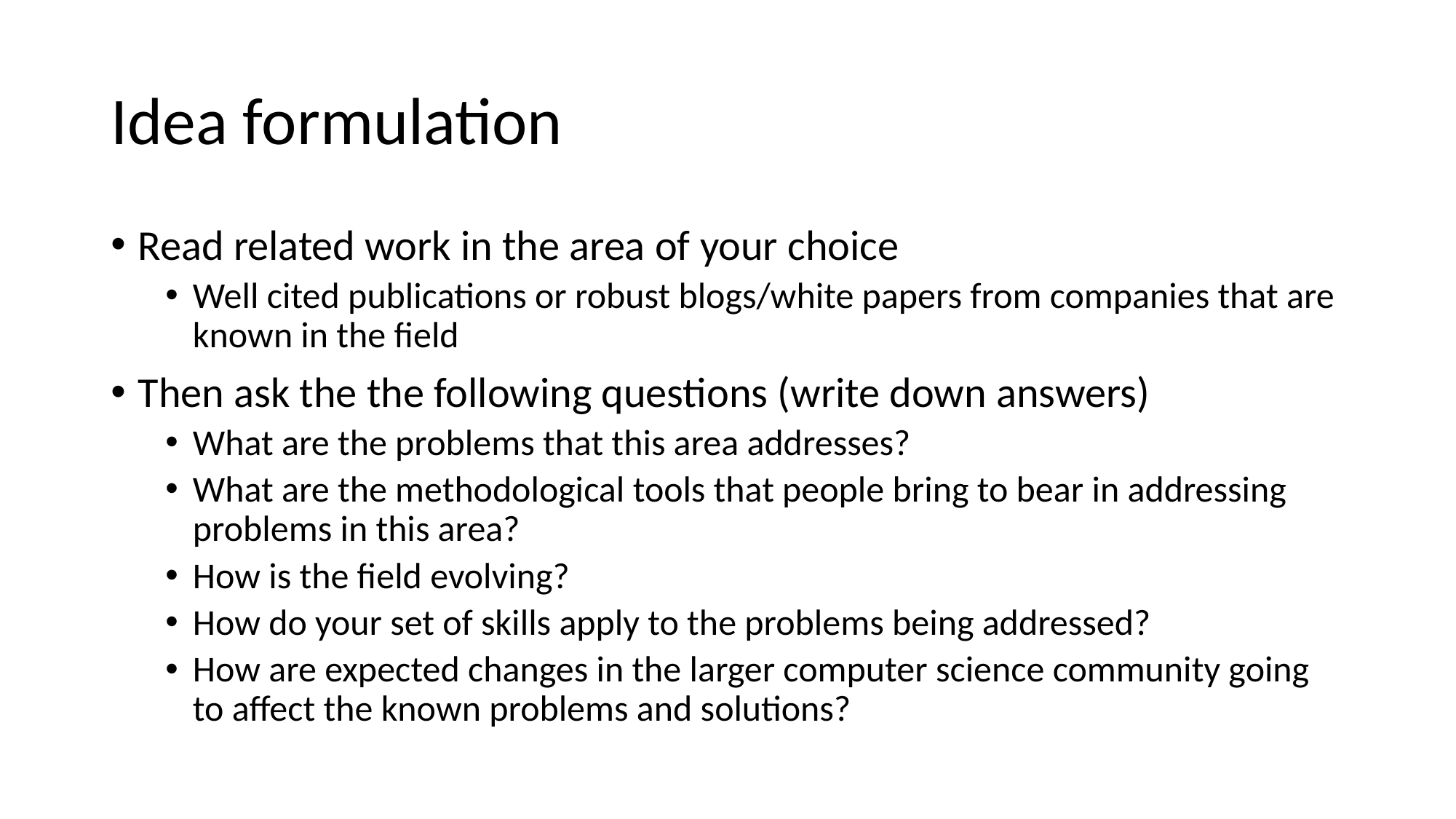

# Idea formulation
Read related work in the area of your choice
Well cited publications or robust blogs/white papers from companies that are known in the field
Then ask the the following questions (write down answers)
What are the problems that this area addresses?
What are the methodological tools that people bring to bear in addressing problems in this area?
How is the field evolving?
How do your set of skills apply to the problems being addressed?
How are expected changes in the larger computer science community going to affect the known problems and solutions?